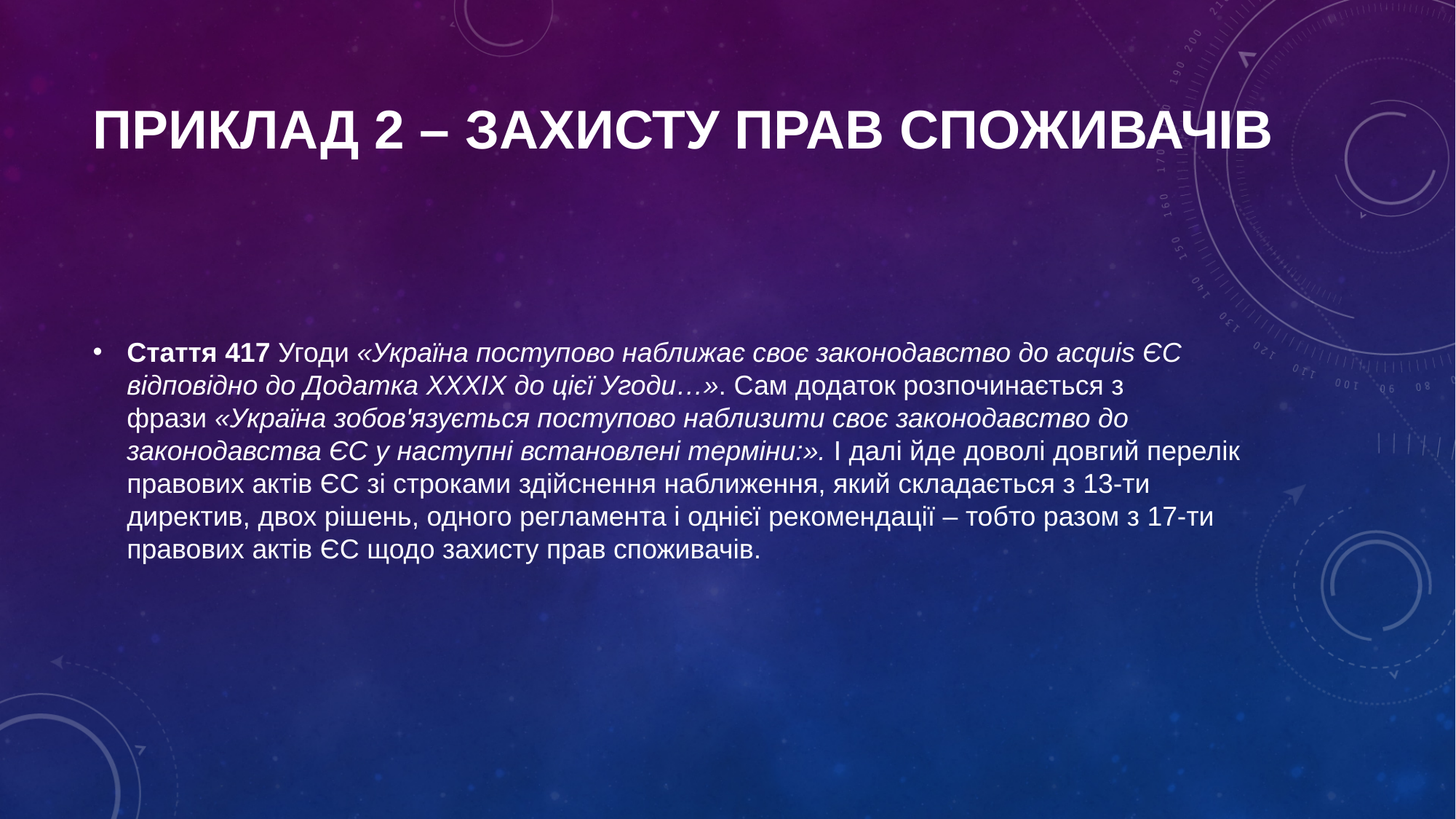

# Приклад 2 – Захисту прав споживачів
Стаття 417 Угоди «Україна поступово наближає своє законодавство до acquis ЄС відповідно до Додатка XXXІХ до цієї Угоди…». Сам додаток розпочинається з фрази «Україна зобов'язується поступово наблизити своє законодавство до законодавства ЄС у наступні встановлені терміни:». І далі йде доволі довгий перелік правових актів ЄС зі строками здійснення наближення, який складається з 13-ти директив, двох рішень, одного регламента і однієї рекомендації – тобто разом з 17-ти правових актів ЄС щодо захисту прав споживачів.